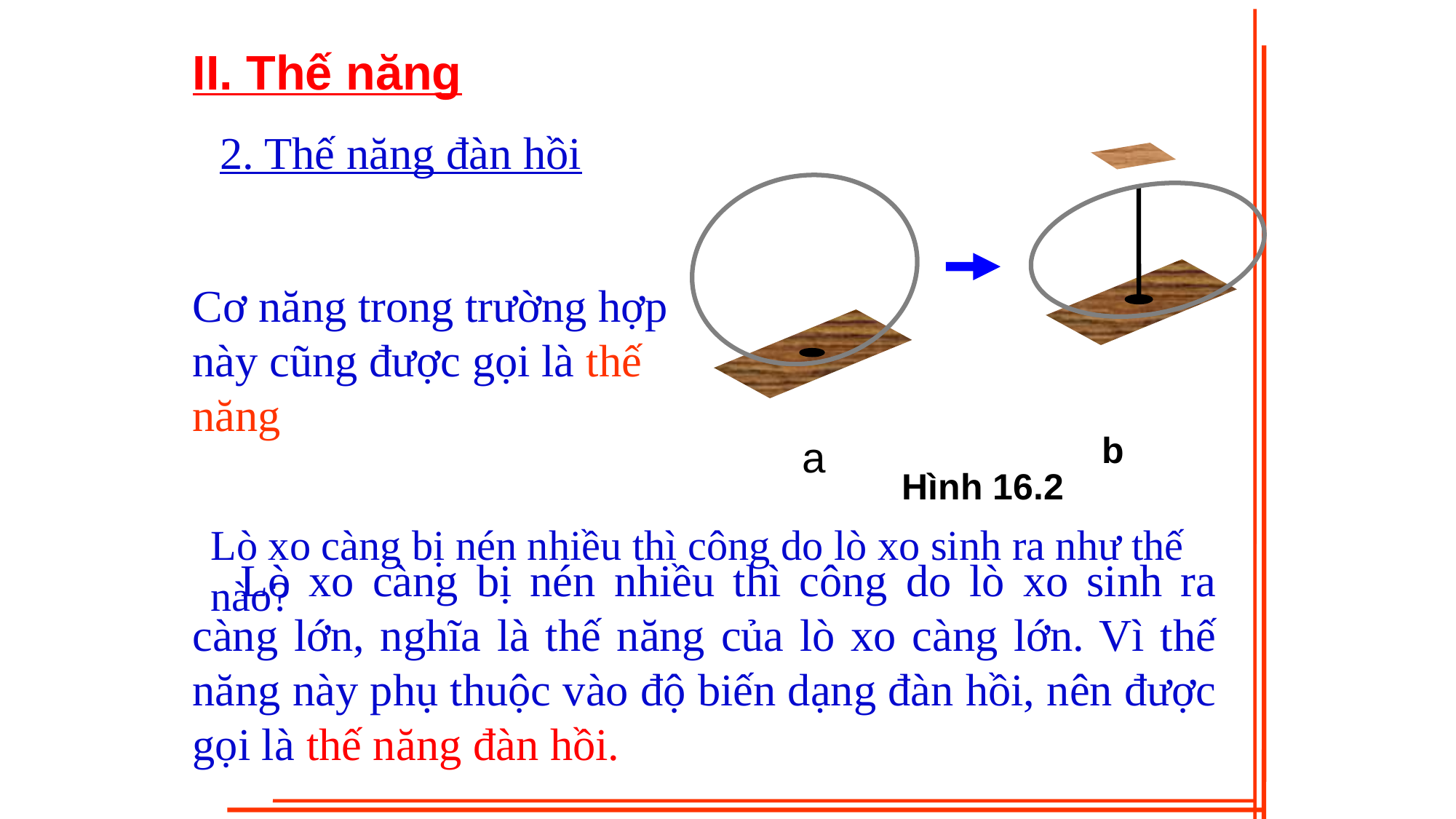

II. Thế năng
2. Thế năng đàn hồi

Cơ năng trong trường hợp này cũng được gọi là thế năng
b
a
Hình 16.2
Lò xo càng bị nén nhiều thì công do lò xo sinh ra như thế nào?
Lò xo càng bị nén nhiều thì công do lò xo sinh ra càng lớn, nghĩa là thế năng của lò xo càng lớn. Vì thế năng này phụ thuộc vào độ biến dạng đàn hồi, nên được gọi là thế năng đàn hồi.